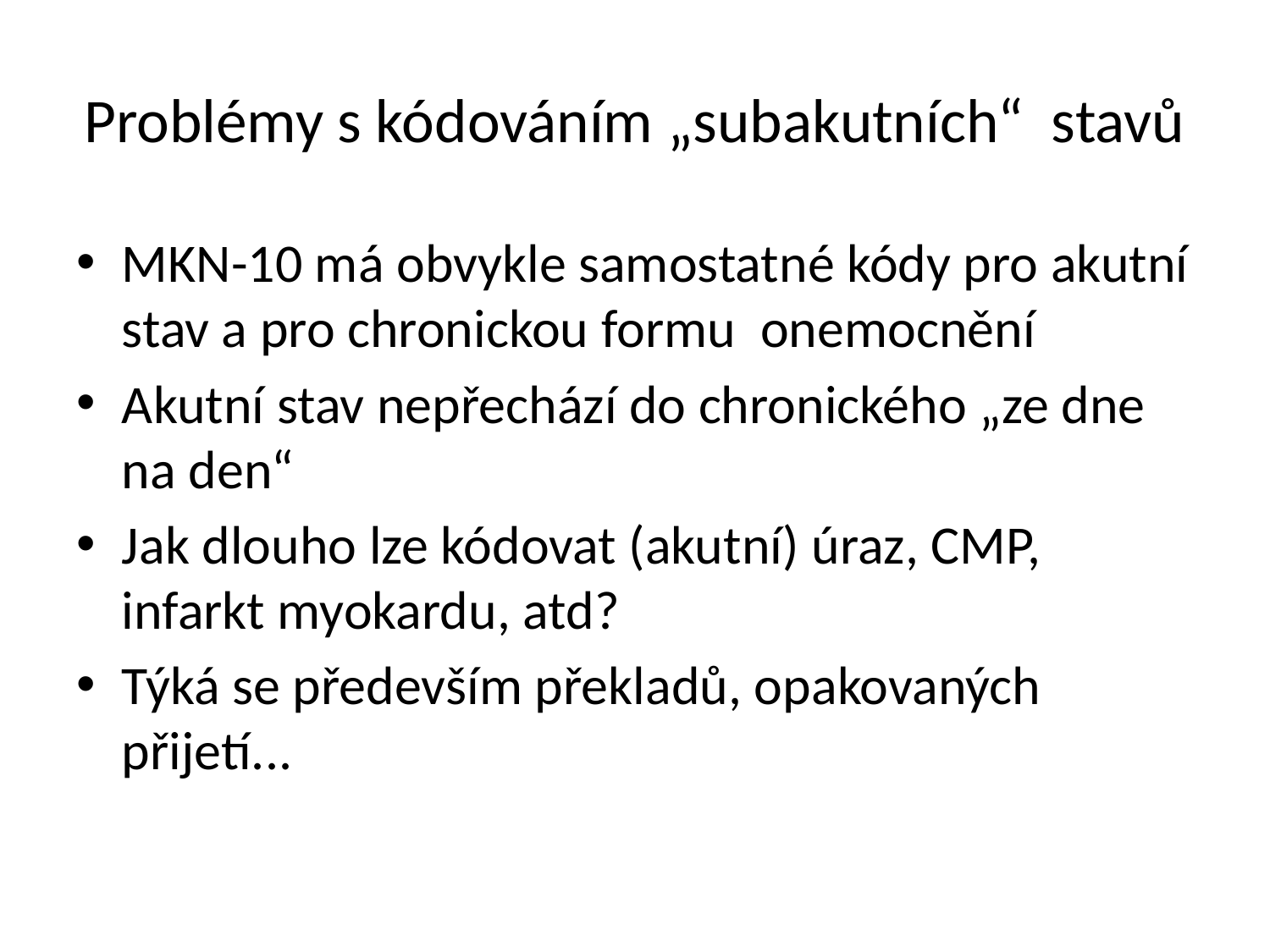

# Problémy s kódováním „subakutních“  stavů
MKN-10 má obvykle samostatné kódy pro akutní stav a pro chronickou formu  onemocnění
Akutní stav nepřechází do chronického „ze dne na den“
Jak dlouho lze kódovat (akutní) úraz, CMP, infarkt myokardu, atd?
Týká se především překladů, opakovaných přijetí...